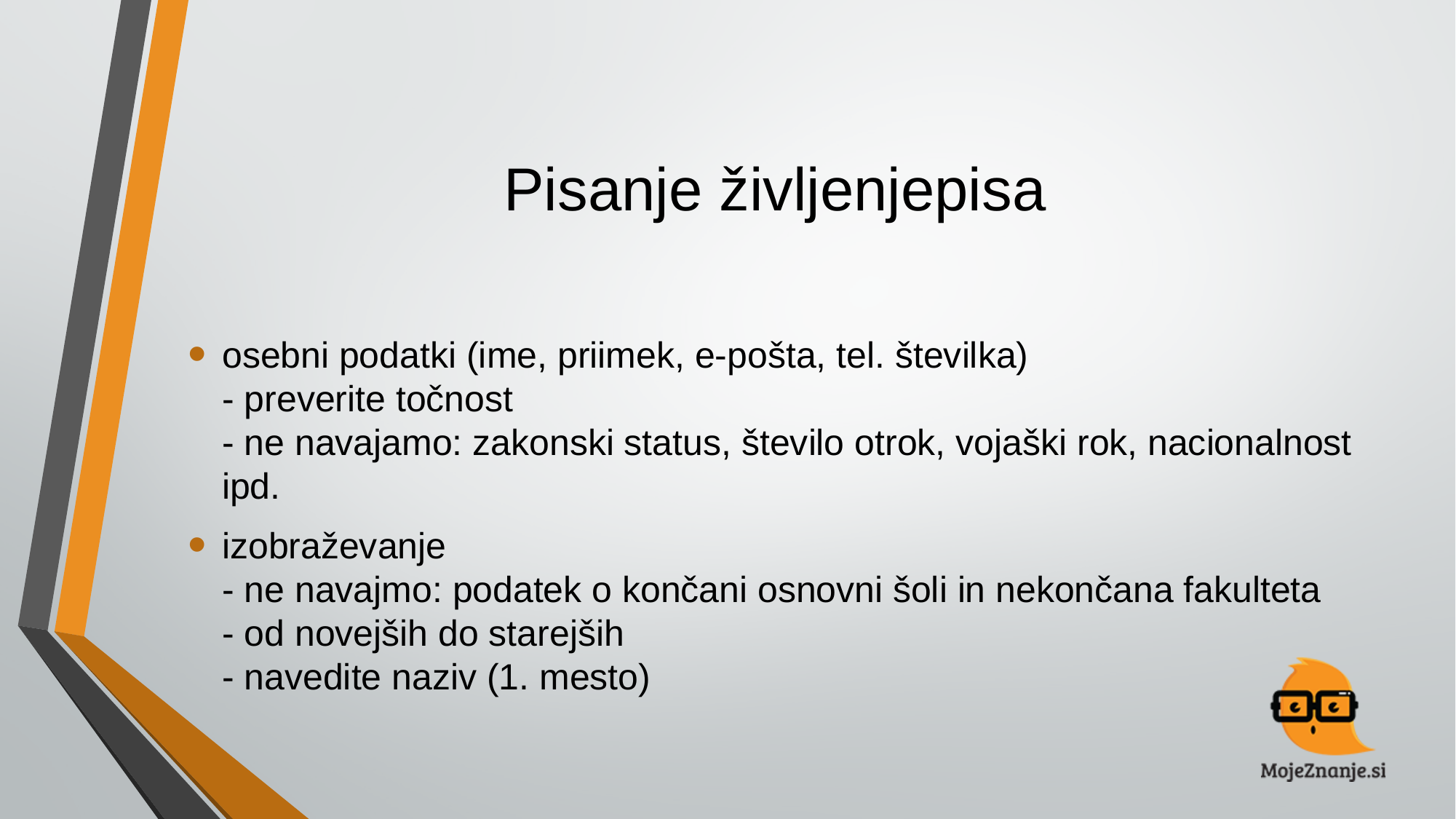

# Pisanje življenjepisa
osebni podatki (ime, priimek, e-pošta, tel. številka)
- preverite točnost
- ne navajamo: zakonski status, število otrok, vojaški rok, nacionalnost ipd.
izobraževanje
- ne navajmo: podatek o končani osnovni šoli in nekončana fakulteta
- od novejših do starejših
- navedite naziv (1. mesto)